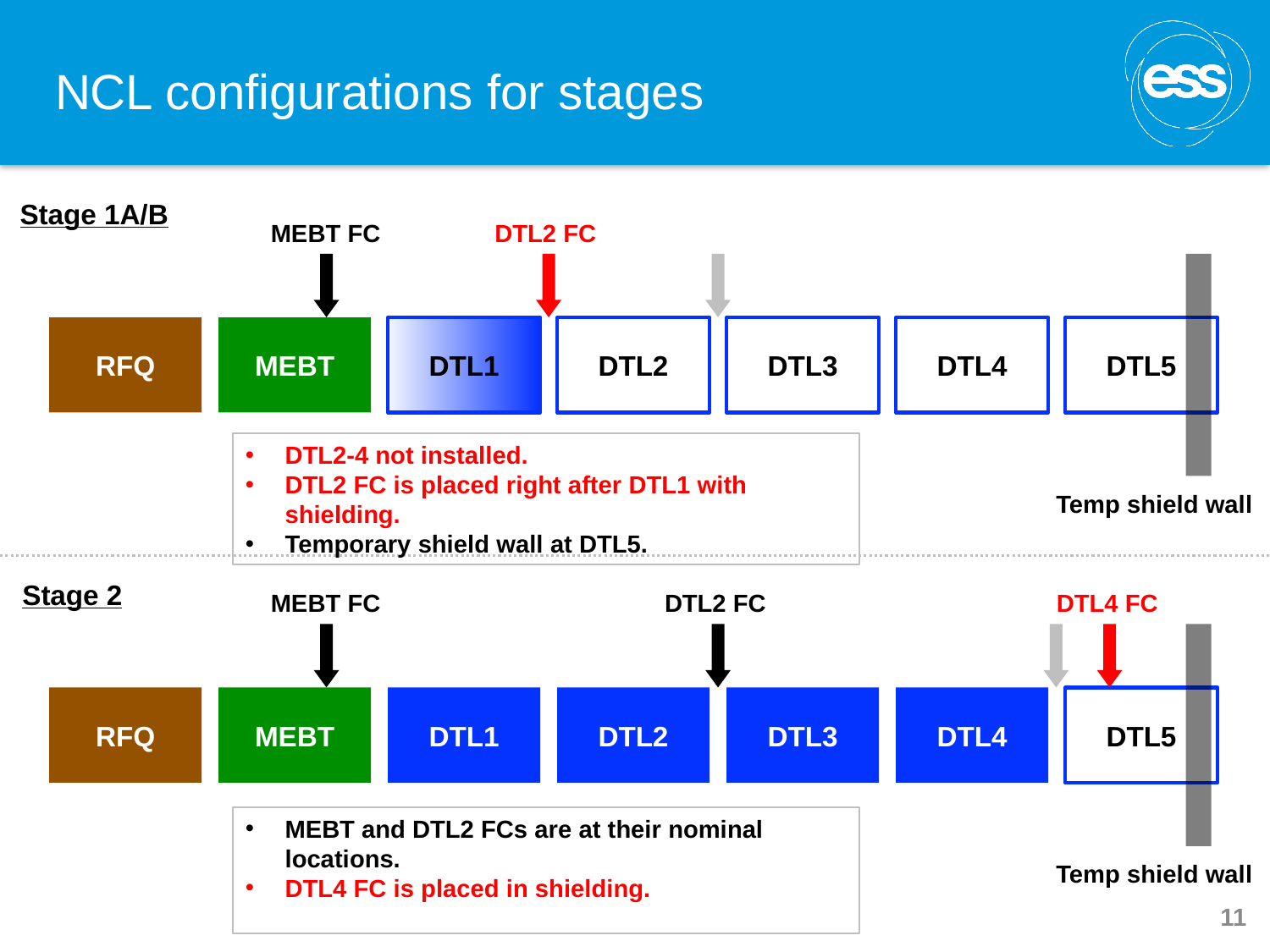

# NCL configurations for stages
Stage 1A/B
MEBT FC
DTL2 FC

RFQ
MEBT
DTL1
DTL2
DTL3
DTL4
DTL5
DTL2-4 not installed.
DTL2 FC is placed right after DTL1 with shielding.
Temporary shield wall at DTL5.
Temp shield wall
Stage 2
MEBT FC
DTL2 FC
DTL4 FC

RFQ
MEBT
DTL1
DTL2
DTL3
DTL4
DTL5
MEBT and DTL2 FCs are at their nominal locations.
DTL4 FC is placed in shielding.

Temp shield wall
11